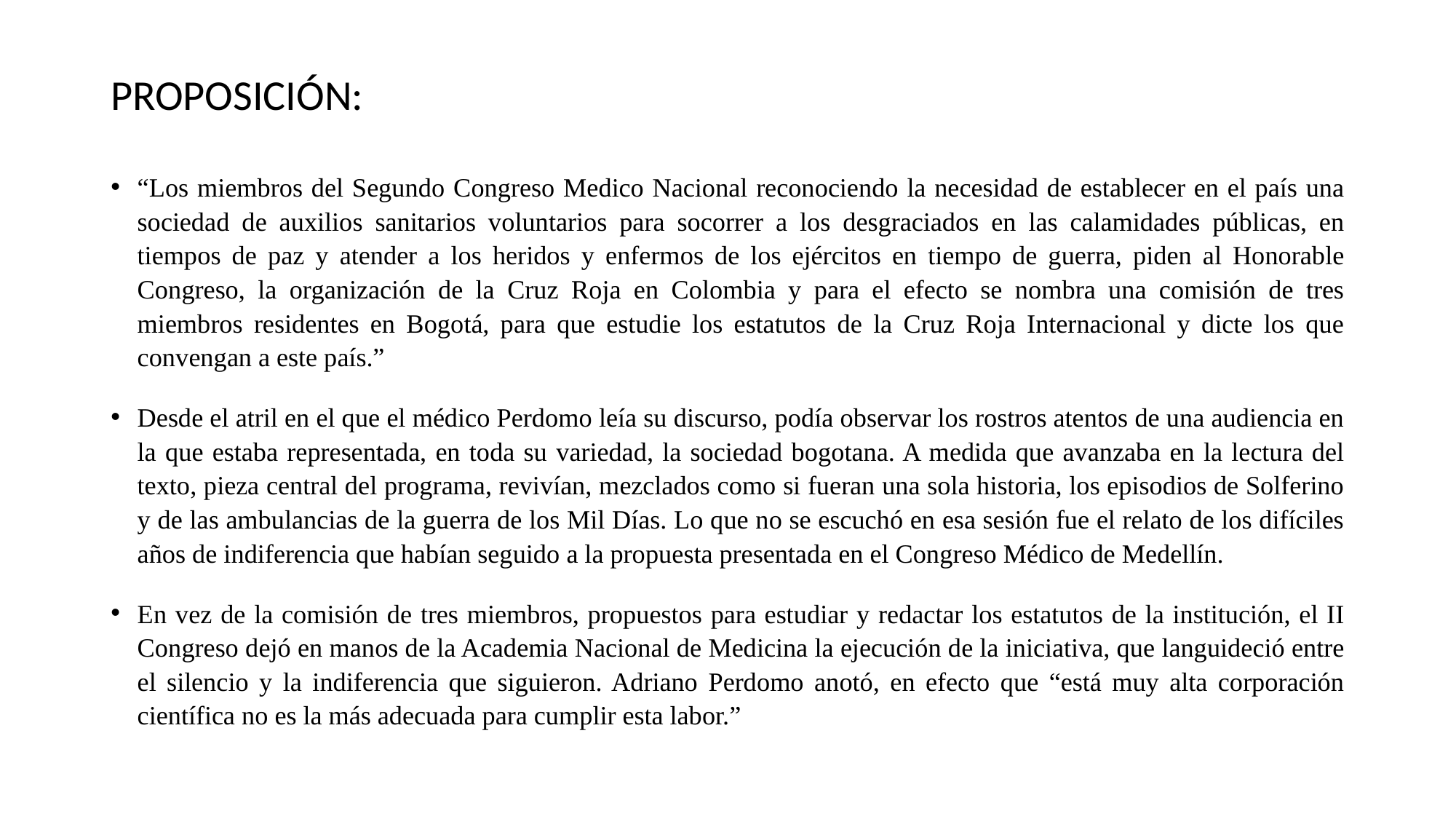

# PROPOSICIÓN:
“Los miembros del Segundo Congreso Medico Nacional reconociendo la necesidad de establecer en el país una sociedad de auxilios sanitarios voluntarios para socorrer a los desgraciados en las calamidades públicas, en tiempos de paz y atender a los heridos y enfermos de los ejércitos en tiempo de guerra, piden al Honorable Congreso, la organización de la Cruz Roja en Colombia y para el efecto se nombra una comisión de tres miembros residentes en Bogotá, para que estudie los estatutos de la Cruz Roja Internacional y dicte los que convengan a este país.”
Desde el atril en el que el médico Perdomo leía su discurso, podía observar los rostros atentos de una audiencia en la que estaba representada, en toda su variedad, la sociedad bogotana. A medida que avanzaba en la lectura del texto, pieza central del programa, revivían, mezclados como si fueran una sola historia, los episodios de Solferino y de las ambulancias de la guerra de los Mil Días. Lo que no se escuchó en esa sesión fue el relato de los difíciles años de indiferencia que habían seguido a la propuesta presentada en el Congreso Médico de Medellín.
En vez de la comisión de tres miembros, propuestos para estudiar y redactar los estatutos de la institución, el II Congreso dejó en manos de la Academia Nacional de Medicina la ejecución de la iniciativa, que languideció entre el silencio y la indiferencia que siguieron. Adriano Perdomo anotó, en efecto que “está muy alta corporación científica no es la más adecuada para cumplir esta labor.”